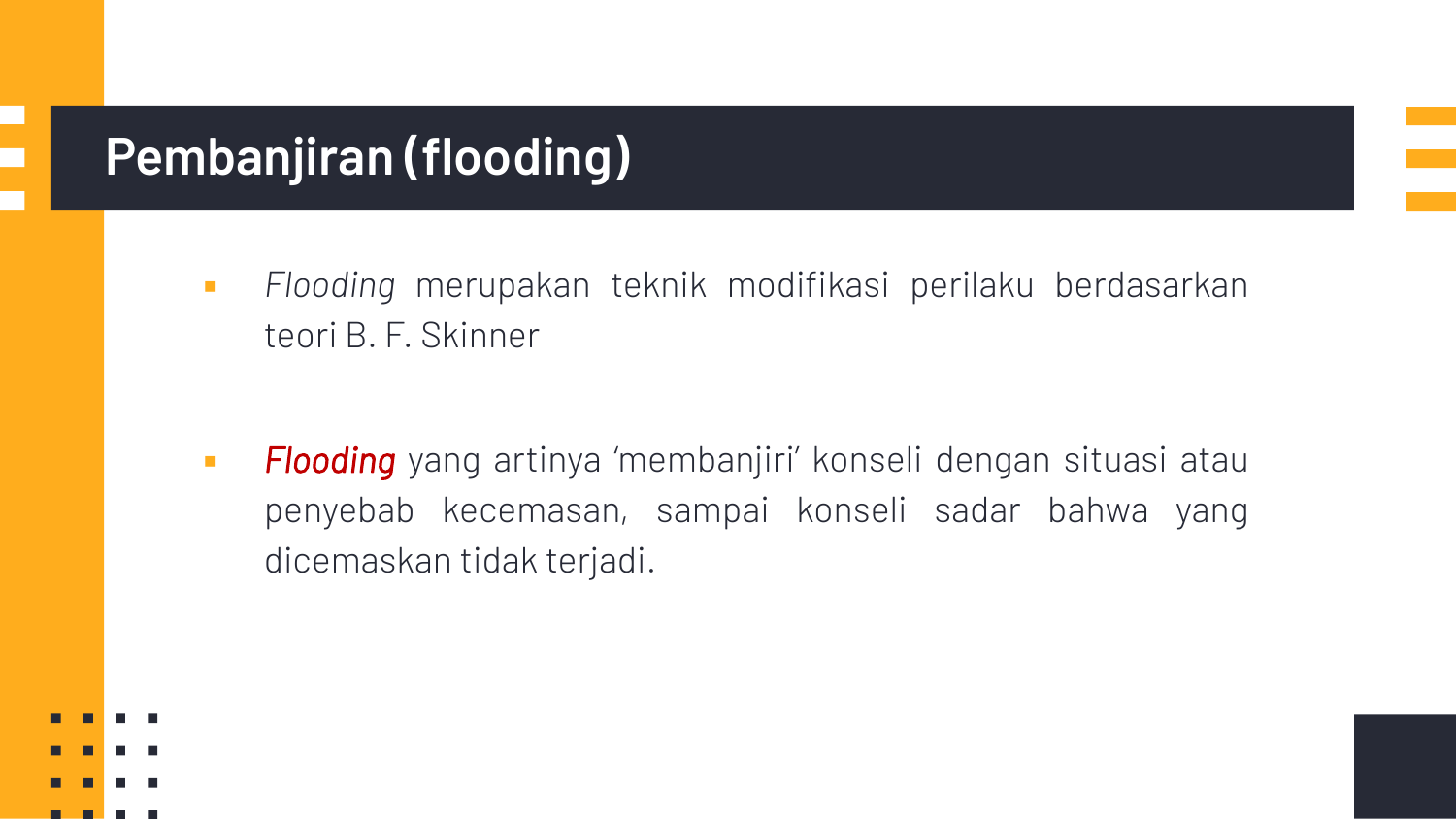

# Pembanjiran (flooding)
Flooding merupakan teknik modifikasi perilaku berdasarkan teori B. F. Skinner

Flooding yang artinya ‘membanjiri’ konseli dengan situasi atau penyebab kecemasan, sampai konseli sadar bahwa yang dicemaskan tidak terjadi.